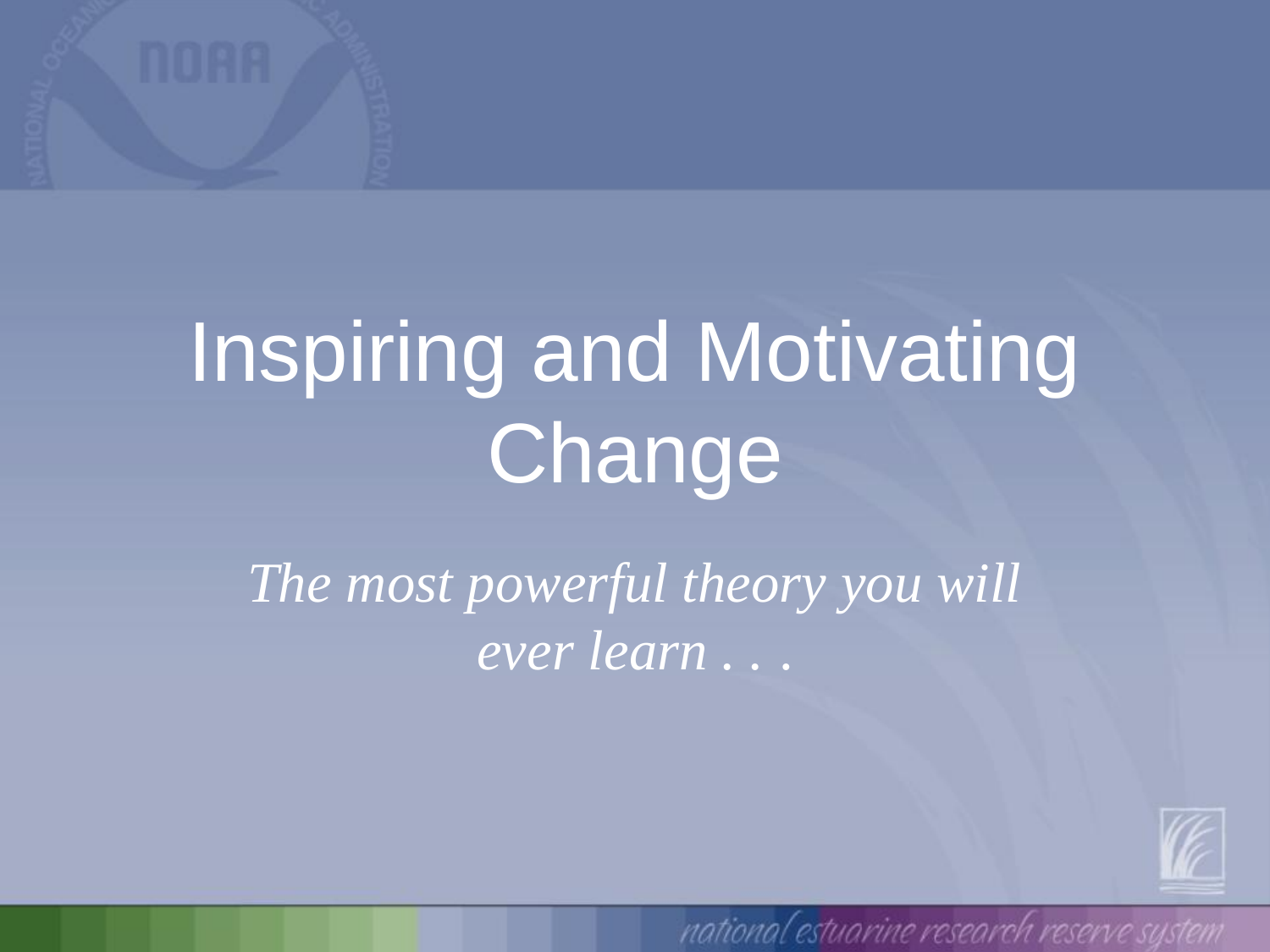

# Inspiring and Motivating Change
The most powerful theory you will ever learn . . .